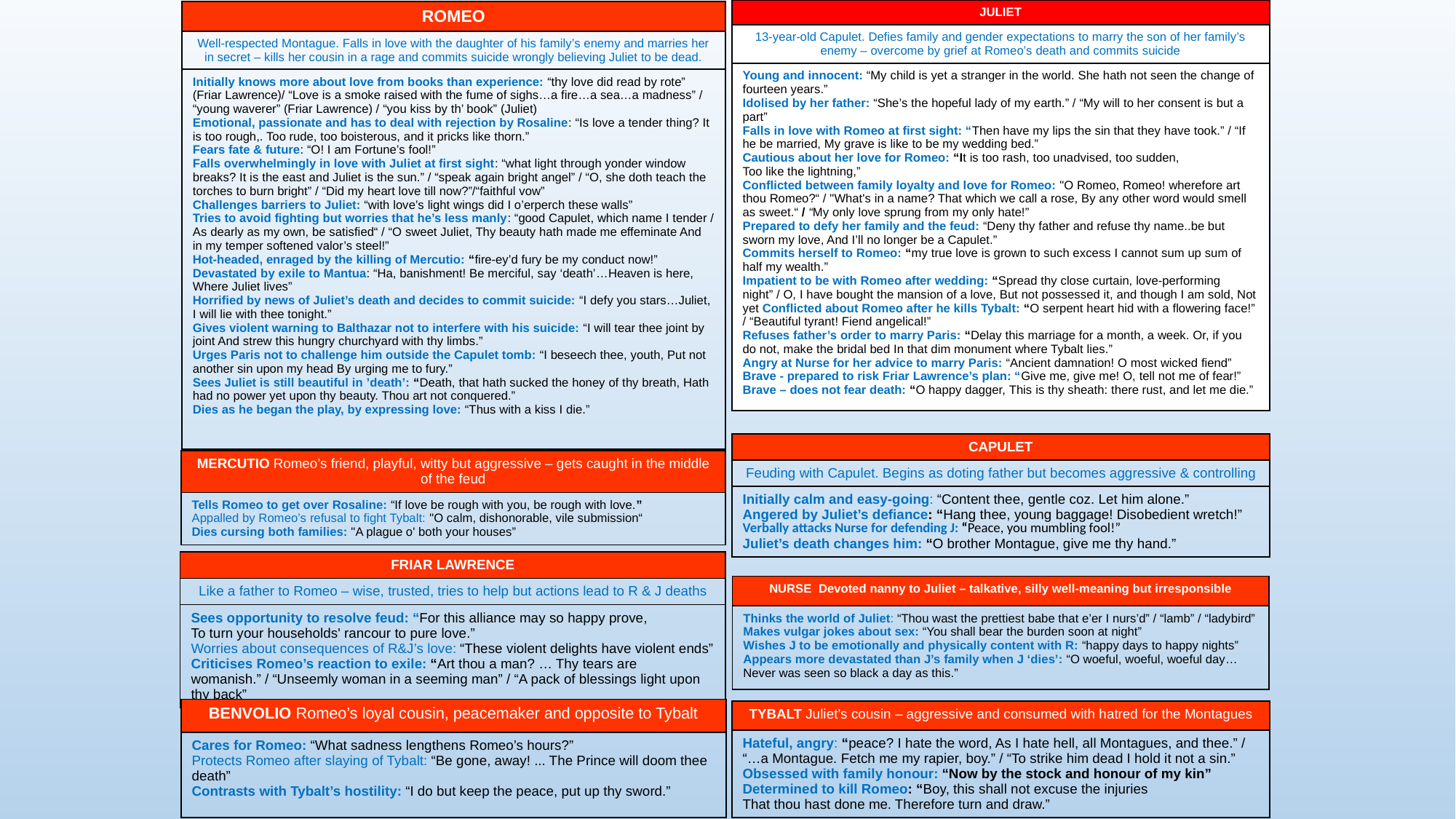

| JULIET |
| --- |
| 13-year-old Capulet. Defies family and gender expectations to marry the son of her family’s enemy – overcome by grief at Romeo’s death and commits suicide |
| Young and innocent: “My child is yet a stranger in the world. She hath not seen the change of fourteen years.” Idolised by her father: “She’s the hopeful lady of my earth.” / “My will to her consent is but a part” Falls in love with Romeo at first sight: “Then have my lips the sin that they have took.” / “If he be married, My grave is like to be my wedding bed.” Cautious about her love for Romeo: “It is too rash, too unadvised, too sudden, Too like the lightning,” Conflicted between family loyalty and love for Romeo: "O Romeo, Romeo! wherefore art thou Romeo?“ / "What's in a name? That which we call a rose, By any other word would smell as sweet.“ / “My only love sprung from my only hate!” Prepared to defy her family and the feud: “Deny thy father and refuse thy name..be but sworn my love, And I’ll no longer be a Capulet.” Commits herself to Romeo: “my true love is grown to such excess I cannot sum up sum of half my wealth.” Impatient to be with Romeo after wedding: “Spread thy close curtain, love-performing night” / O, I have bought the mansion of a love, But not possessed it, and though I am sold, Not yet Conflicted about Romeo after he kills Tybalt: “O serpent heart hid with a flowering face!” / “Beautiful tyrant! Fiend angelical!” Refuses father’s order to marry Paris: “Delay this marriage for a month, a week. Or, if you do not, make the bridal bed In that dim monument where Tybalt lies.” Angry at Nurse for her advice to marry Paris: “Ancient damnation! O most wicked fiend” Brave - prepared to risk Friar Lawrence’s plan: “Give me, give me! O, tell not me of fear!” Brave – does not fear death: “O happy dagger, This is thy sheath: there rust, and let me die.” |
| ROMEO |
| --- |
| Well-respected Montague. Falls in love with the daughter of his family’s enemy and marries her in secret – kills her cousin in a rage and commits suicide wrongly believing Juliet to be dead. |
| Initially knows more about love from books than experience: “thy love did read by rote” (Friar Lawrence)/ “Love is a smoke raised with the fume of sighs…a fire…a sea…a madness” / “young waverer” (Friar Lawrence) / “you kiss by th’ book” (Juliet) Emotional, passionate and has to deal with rejection by Rosaline: “Is love a tender thing? It is too rough,. Too rude, too boisterous, and it pricks like thorn.” Fears fate & future: “O! I am Fortune’s fool!” Falls overwhelmingly in love with Juliet at first sight: “what light through yonder window breaks? It is the east and Juliet is the sun.” / “speak again bright angel” / “O, she doth teach the torches to burn bright” / “Did my heart love till now?”/“faithful vow” Challenges barriers to Juliet: “with love’s light wings did I o’erperch these walls” Tries to avoid fighting but worries that he’s less manly: “good Capulet, which name I tender / As dearly as my own, be satisfied“ / “O sweet Juliet, Thy beauty hath made me effeminate And in my temper softened valor’s steel!” Hot-headed, enraged by the killing of Mercutio: “fire-ey’d fury be my conduct now!” Devastated by exile to Mantua: “Ha, banishment! Be merciful, say ‘death’…Heaven is here, Where Juliet lives” Horrified by news of Juliet’s death and decides to commit suicide: “I defy you stars…Juliet, I will lie with thee tonight.” Gives violent warning to Balthazar not to interfere with his suicide: “I will tear thee joint by joint And strew this hungry churchyard with thy limbs.” Urges Paris not to challenge him outside the Capulet tomb: “I beseech thee, youth, Put not another sin upon my head By urging me to fury.” Sees Juliet is still beautiful in ’death’: “Death, that hath sucked the honey of thy breath, Hath had no power yet upon thy beauty. Thou art not conquered.” Dies as he began the play, by expressing love: “Thus with a kiss I die.” |
| CAPULET |
| --- |
| Feuding with Capulet. Begins as doting father but becomes aggressive & controlling |
| Initially calm and easy-going: “Content thee, gentle coz. Let him alone.” Angered by Juliet’s defiance: “Hang thee, young baggage! Disobedient wretch!” Verbally attacks Nurse for defending J: “Peace, you mumbling fool!” Juliet’s death changes him: “O brother Montague, give me thy hand.” |
| MERCUTIO Romeo’s friend, playful, witty but aggressive – gets caught in the middle of the feud |
| --- |
| Tells Romeo to get over Rosaline: “If love be rough with you, be rough with love.” Appalled by Romeo’s refusal to fight Tybalt: "O calm, dishonorable, vile submission“ Dies cursing both families: "A plague o' both your houses” |
| FRIAR LAWRENCE |
| --- |
| Like a father to Romeo – wise, trusted, tries to help but actions lead to R & J deaths |
| Sees opportunity to resolve feud: “For this alliance may so happy prove,  To turn your households' rancour to pure love.” Worries about consequences of R&J’s love: “These violent delights have violent ends” Criticises Romeo’s reaction to exile: “Art thou a man? … Thy tears are womanish.” / “Unseemly woman in a seeming man” / “A pack of blessings light upon thy back” |
| NURSE Devoted nanny to Juliet – talkative, silly well-meaning but irresponsible |
| --- |
| Thinks the world of Juliet: “Thou wast the prettiest babe that e’er I nurs’d” / “lamb” / “ladybird” Makes vulgar jokes about sex: “You shall bear the burden soon at night” Wishes J to be emotionally and physically content with R: “happy days to happy nights” Appears more devastated than J’s family when J ‘dies’: “O woeful, woeful, woeful day…Never was seen so black a day as this.” |
| BENVOLIO Romeo’s loyal cousin, peacemaker and opposite to Tybalt |
| --- |
| Cares for Romeo: “What sadness lengthens Romeo’s hours?” Protects Romeo after slaying of Tybalt: “Be gone, away! ... The Prince will doom thee death” Contrasts with Tybalt’s hostility: “I do but keep the peace, put up thy sword.” |
| TYBALT Juliet’s cousin – aggressive and consumed with hatred for the Montagues |
| --- |
| Hateful, angry: “peace? I hate the word, As I hate hell, all Montagues, and thee.” / “…a Montague. Fetch me my rapier, boy.” / “To strike him dead I hold it not a sin.” Obsessed with family honour: “Now by the stock and honour of my kin” Determined to kill Romeo: “Boy, this shall not excuse the injuries That thou hast done me. Therefore turn and draw.” |